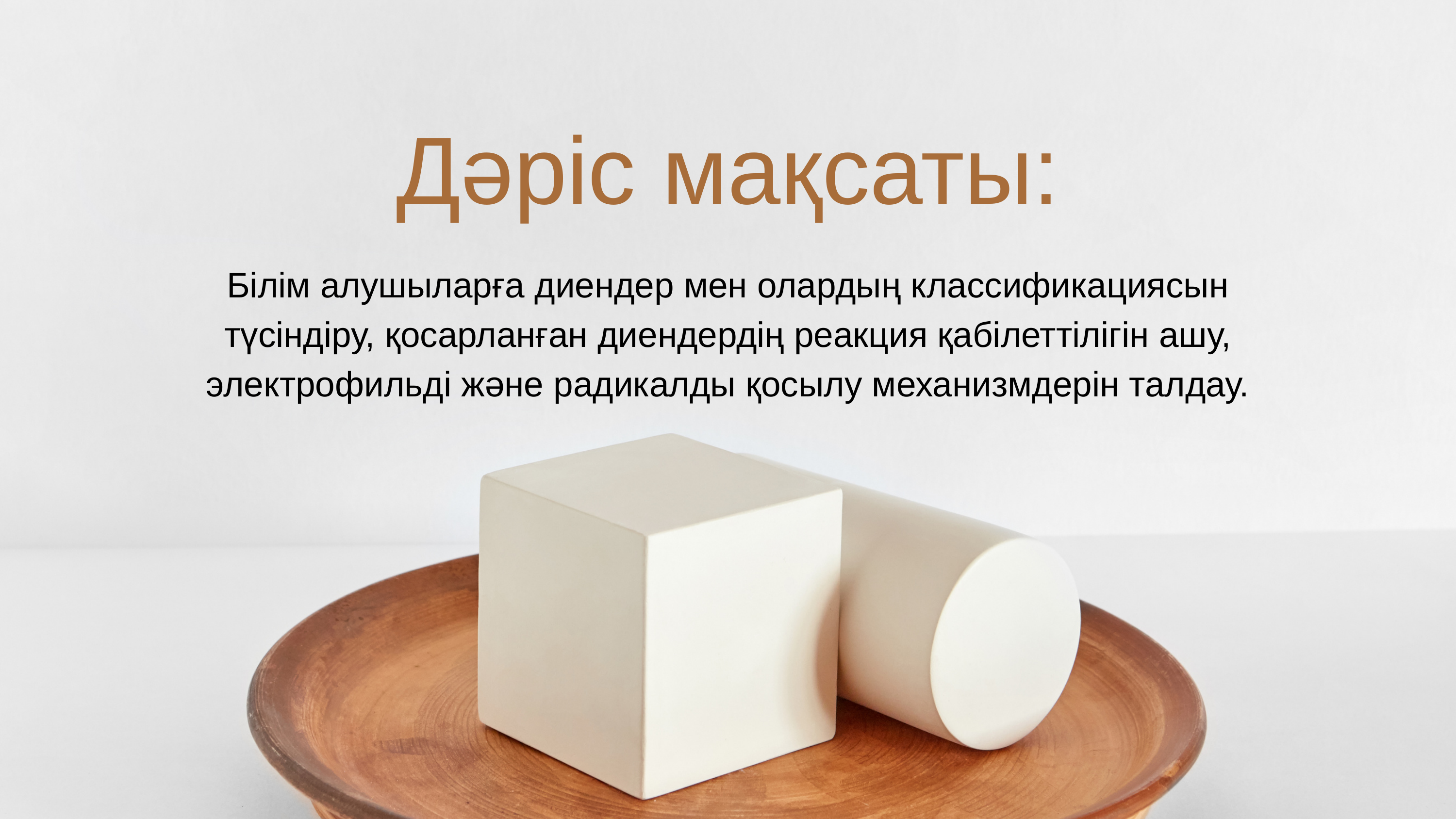

Дәріс мақсаты:
Білім алушыларға диендер мен олардың классификациясын түсіндіру, қосарланған диендердің реакция қабілеттілігін ашу, электрофильді және радикалды қосылу механизмдерін талдау.